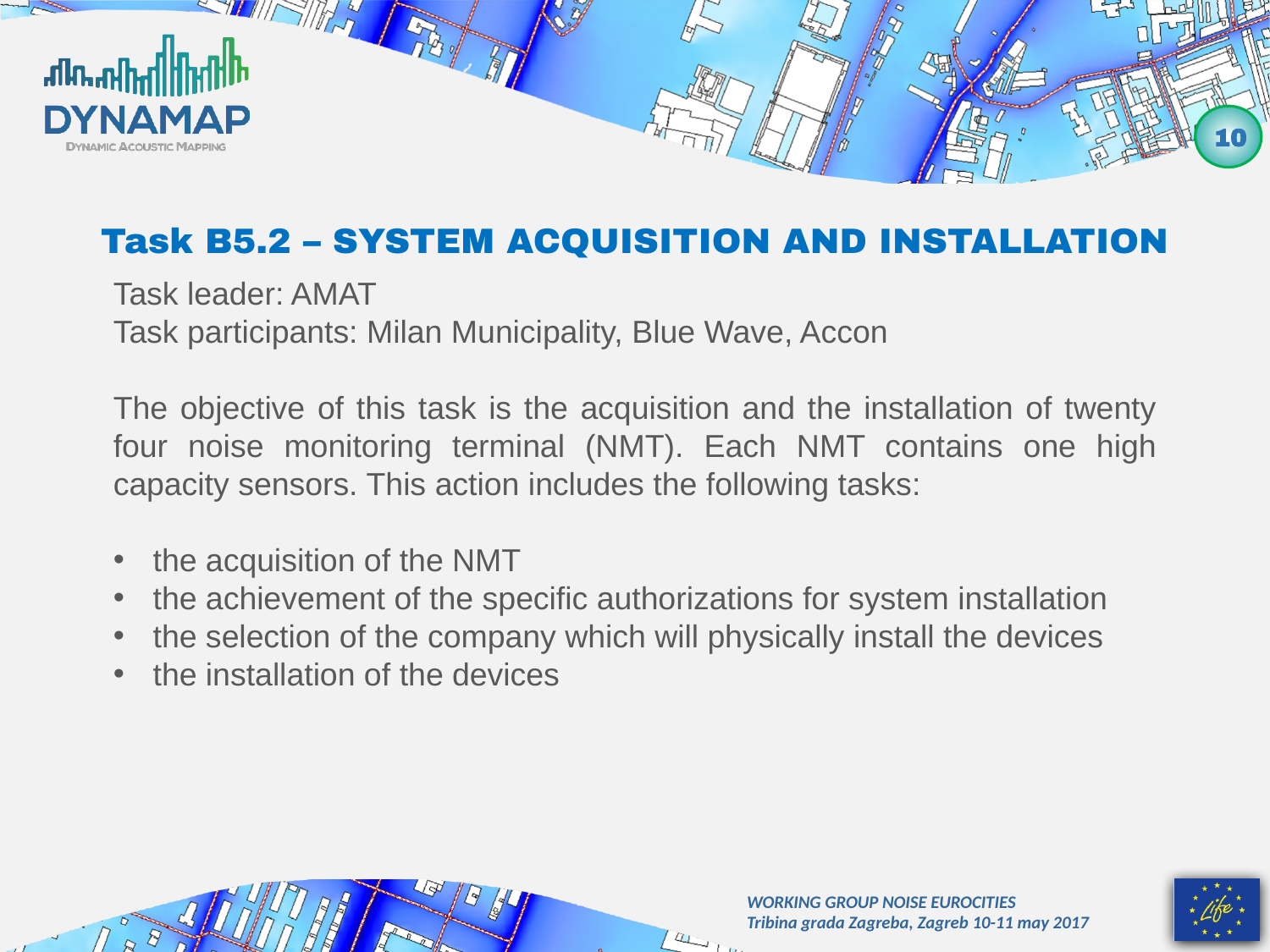

Task B5.2 – SYSTEM ACQUISITION AND INSTALLATION
Task leader: AMAT
Task participants: Milan Municipality, Blue Wave, Accon

The objective of this task is the acquisition and the installation of twenty four noise monitoring terminal (NMT). Each NMT contains one high capacity sensors. This action includes the following tasks:

the acquisition of the NMT
the achievement of the specific authorizations for system installation
the selection of the company which will physically install the devices
the installation of the devices